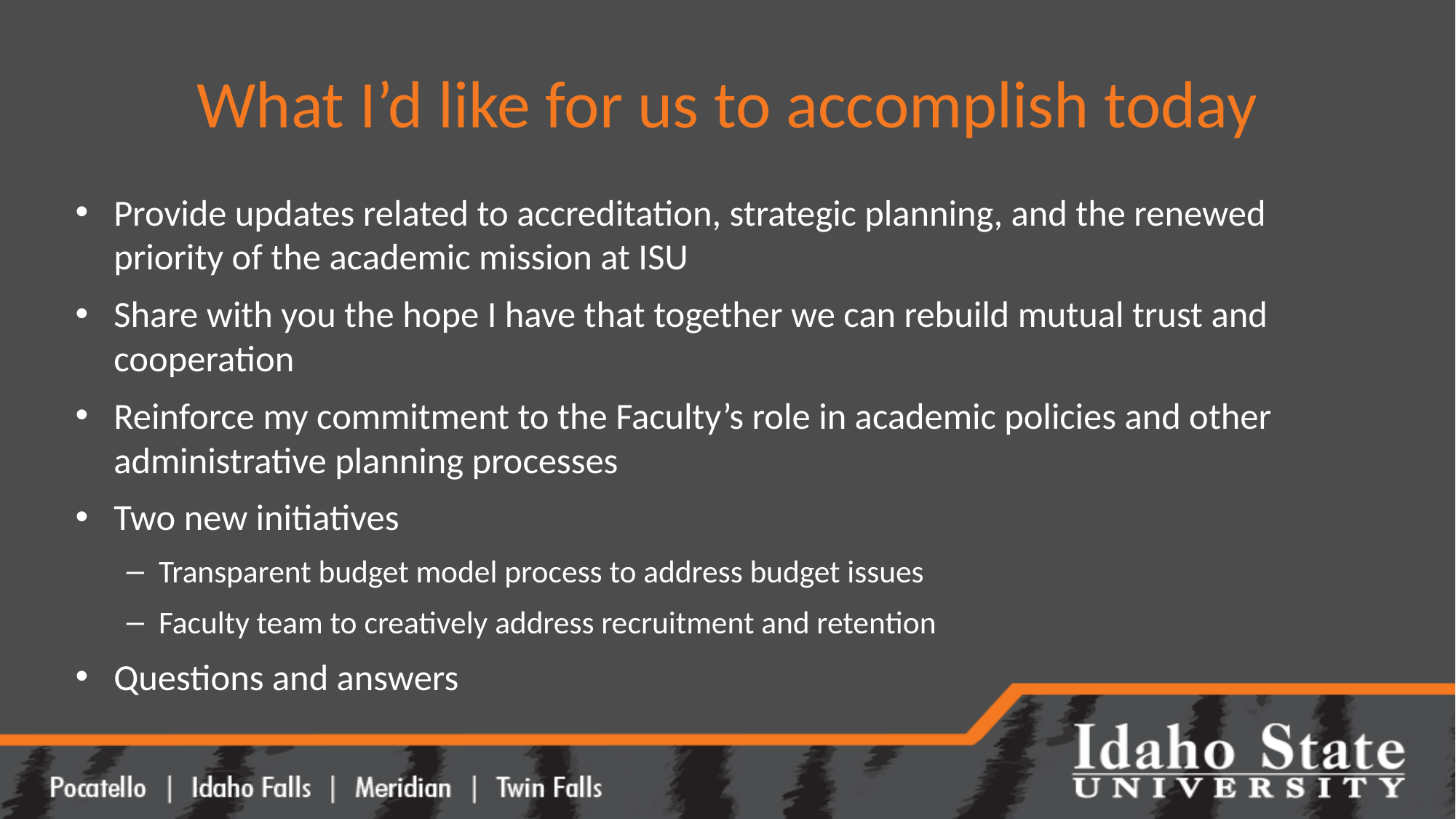

# What I’d like for us to accomplish today
Provide updates related to accreditation, strategic planning, and the renewed priority of the academic mission at ISU
Share with you the hope I have that together we can rebuild mutual trust and cooperation
Reinforce my commitment to the Faculty’s role in academic policies and other administrative planning processes
Two new initiatives
Transparent budget model process to address budget issues
Faculty team to creatively address recruitment and retention
Questions and answers